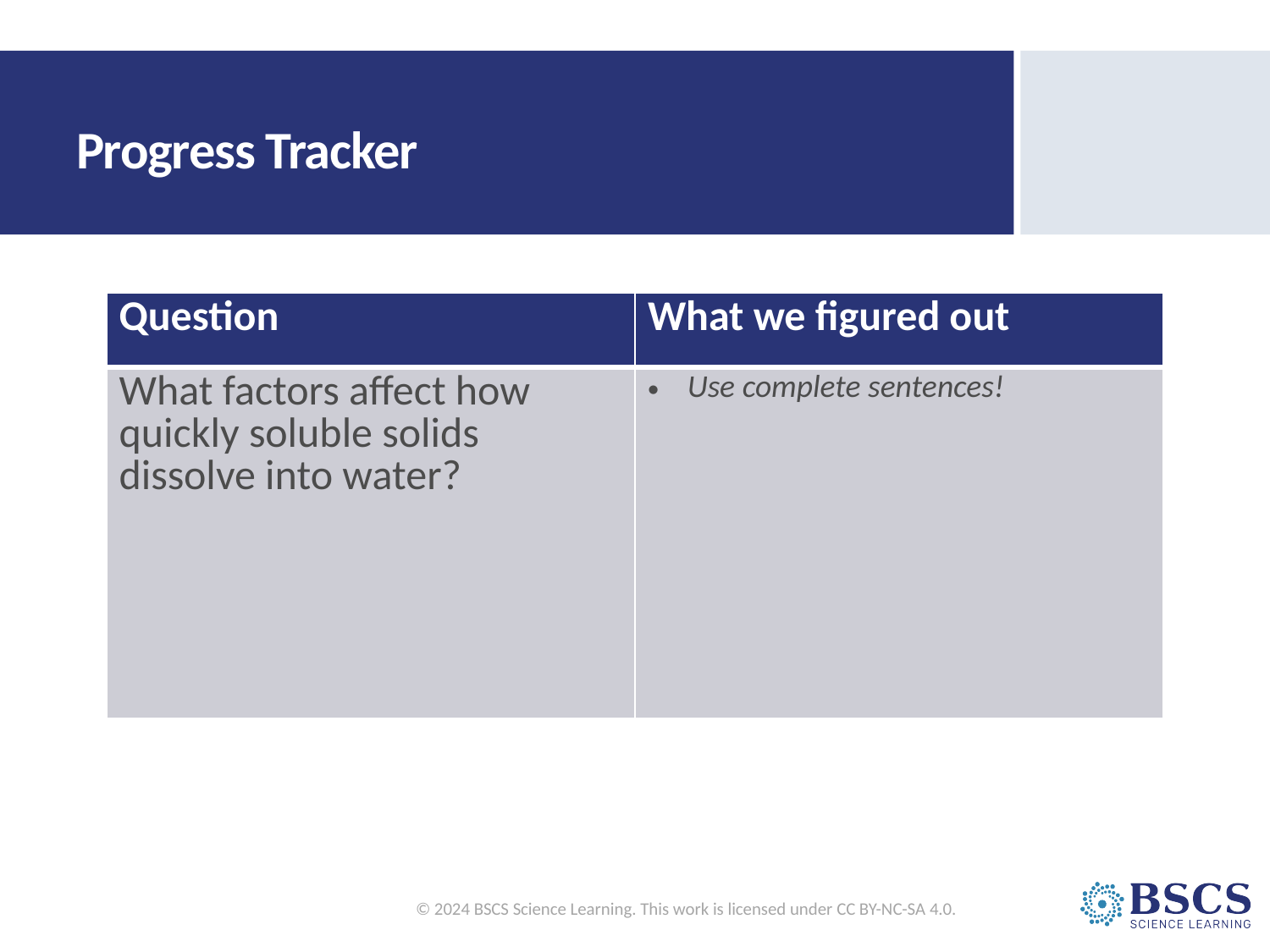

# Progress Tracker

| Question | What we figured out |
| --- | --- |
| What factors affect how quickly soluble solids dissolve into water? | Use complete sentences! |
© 2024 BSCS Science Learning. This work is licensed under CC BY-NC-SA 4.0.